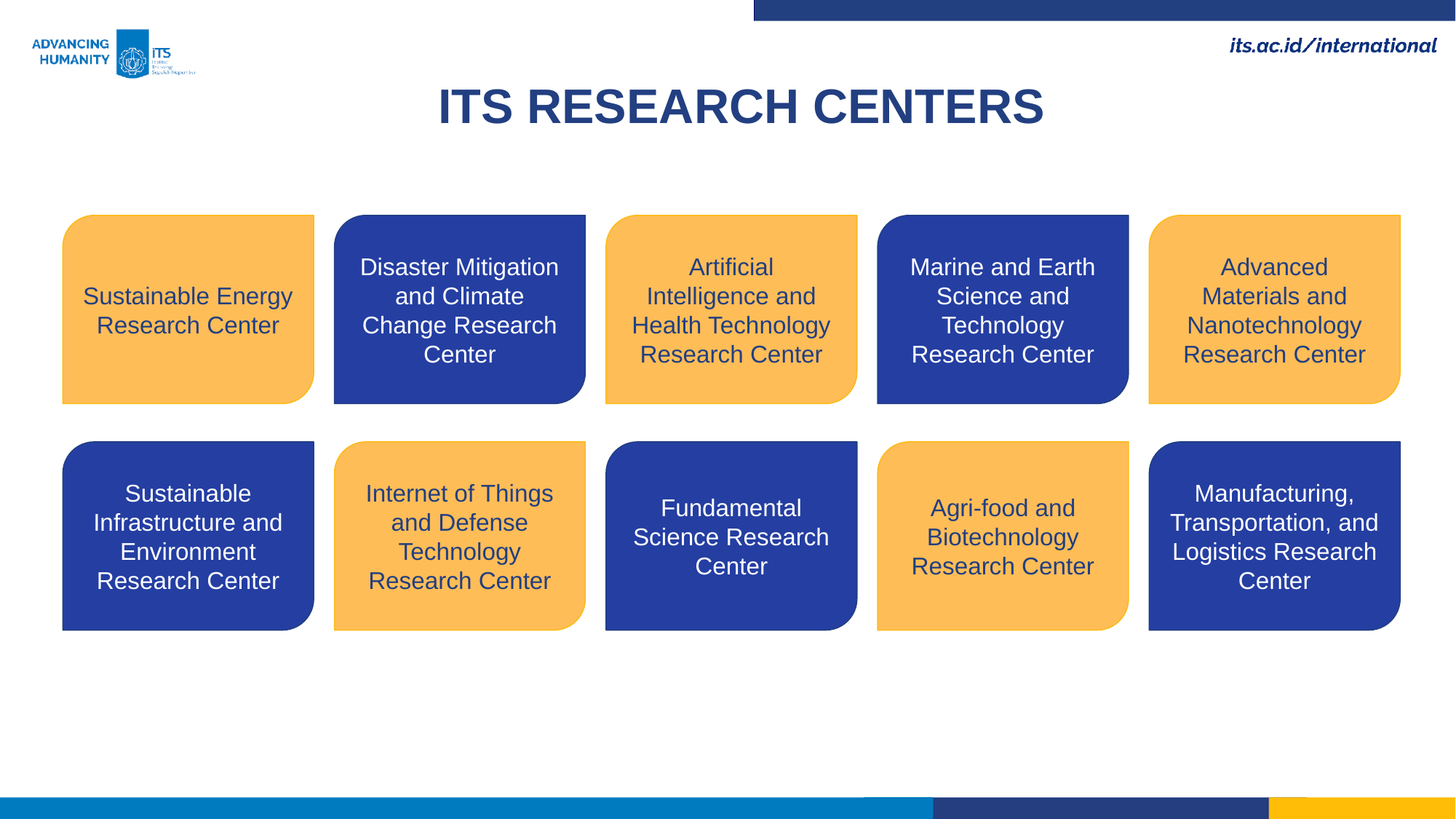

ITS RESEARCH CENTERS
Sustainable Energy Research Center
Disaster Mitigation and Climate Change Research Center
Artificial Intelligence and Health Technology Research Center
Marine and Earth Science and Technology Research Center
Advanced Materials and Nanotechnology Research Center
Sustainable Infrastructure and Environment Research Center
Internet of Things and Defense Technology Research Center
Fundamental Science Research Center
Agri-food and Biotechnology Research Center
Manufacturing, Transportation, and Logistics Research Center